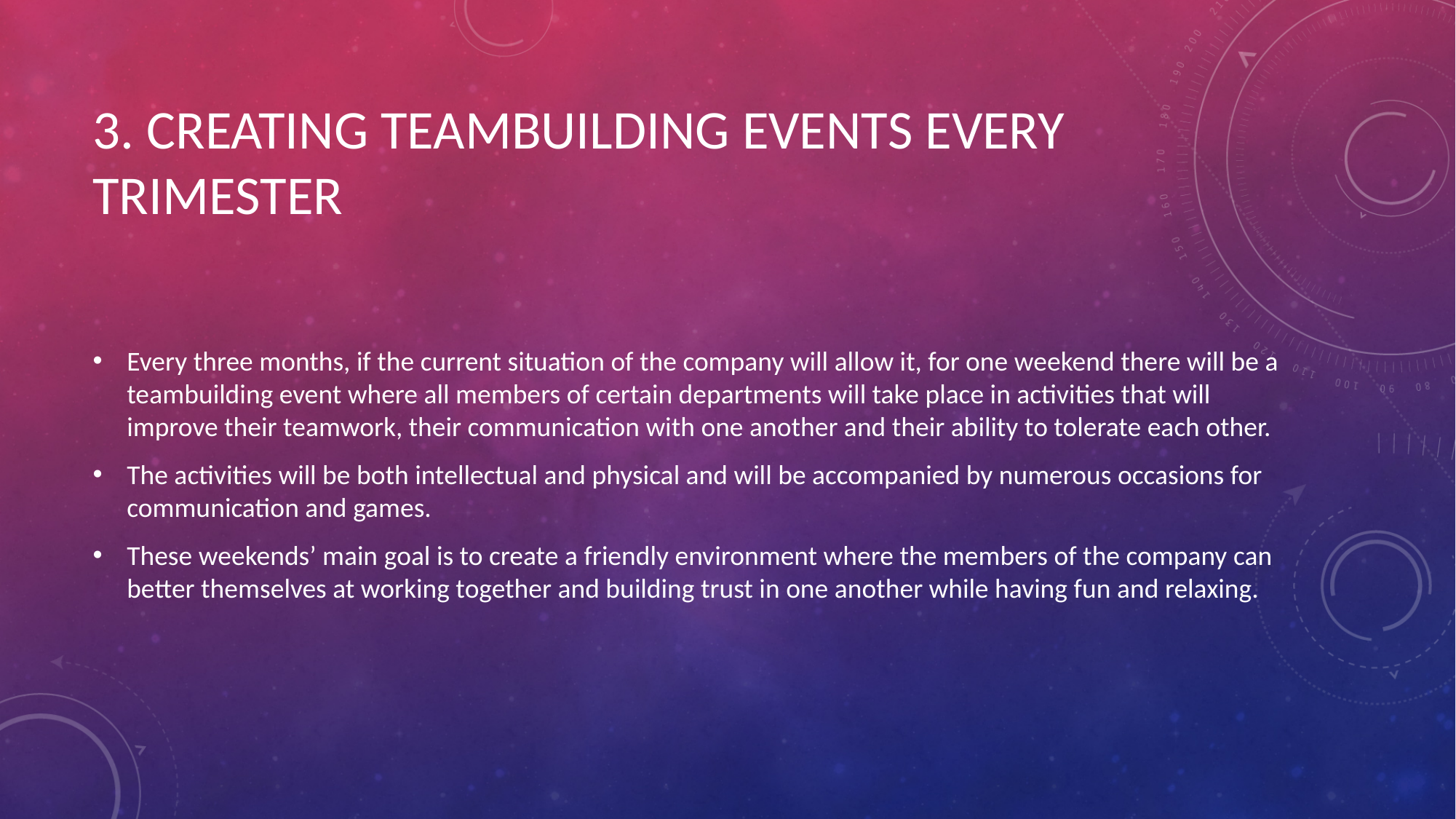

# 3. Creating teambuilding events every trimester
Every three months, if the current situation of the company will allow it, for one weekend there will be a teambuilding event where all members of certain departments will take place in activities that will improve their teamwork, their communication with one another and their ability to tolerate each other.
The activities will be both intellectual and physical and will be accompanied by numerous occasions for communication and games.
These weekends’ main goal is to create a friendly environment where the members of the company can better themselves at working together and building trust in one another while having fun and relaxing.